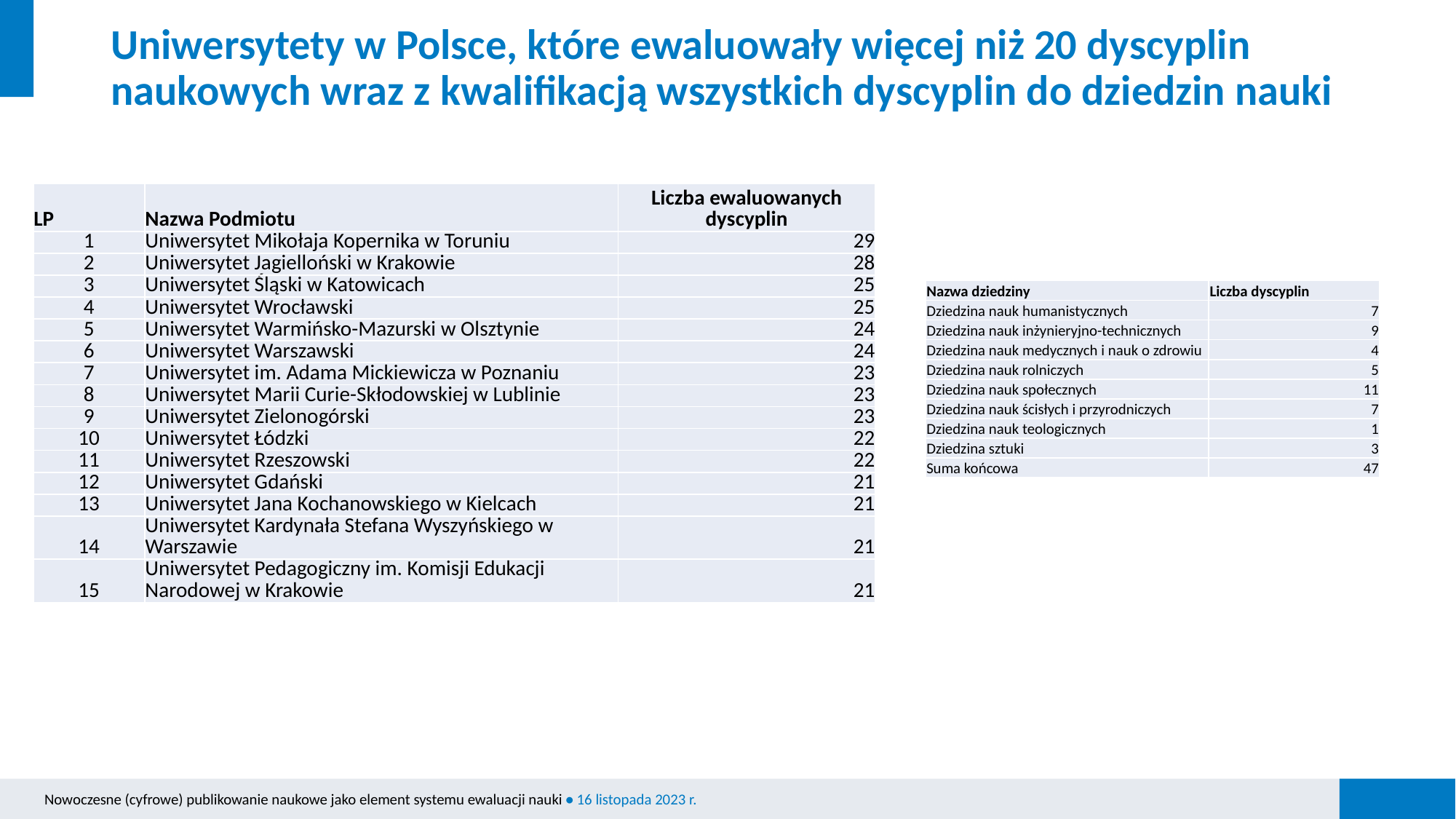

# Uniwersytety w Polsce, które ewaluowały więcej niż 20 dyscyplin naukowych wraz z kwalifikacją wszystkich dyscyplin do dziedzin nauki
| LP | Nazwa Podmiotu | Liczba ewaluowanych dyscyplin |
| --- | --- | --- |
| 1 | Uniwersytet Mikołaja Kopernika w Toruniu | 29 |
| 2 | Uniwersytet Jagielloński w Krakowie | 28 |
| 3 | Uniwersytet Śląski w Katowicach | 25 |
| 4 | Uniwersytet Wrocławski | 25 |
| 5 | Uniwersytet Warmińsko-Mazurski w Olsztynie | 24 |
| 6 | Uniwersytet Warszawski | 24 |
| 7 | Uniwersytet im. Adama Mickiewicza w Poznaniu | 23 |
| 8 | Uniwersytet Marii Curie-Skłodowskiej w Lublinie | 23 |
| 9 | Uniwersytet Zielonogórski | 23 |
| 10 | Uniwersytet Łódzki | 22 |
| 11 | Uniwersytet Rzeszowski | 22 |
| 12 | Uniwersytet Gdański | 21 |
| 13 | Uniwersytet Jana Kochanowskiego w Kielcach | 21 |
| 14 | Uniwersytet Kardynała Stefana Wyszyńskiego w Warszawie | 21 |
| 15 | Uniwersytet Pedagogiczny im. Komisji Edukacji Narodowej w Krakowie | 21 |
| Nazwa dziedziny | Liczba dyscyplin |
| --- | --- |
| Dziedzina nauk humanistycznych | 7 |
| Dziedzina nauk inżynieryjno-technicznych | 9 |
| Dziedzina nauk medycznych i nauk o zdrowiu | 4 |
| Dziedzina nauk rolniczych | 5 |
| Dziedzina nauk społecznych | 11 |
| Dziedzina nauk ścisłych i przyrodniczych | 7 |
| Dziedzina nauk teologicznych | 1 |
| Dziedzina sztuki | 3 |
| Suma końcowa | 47 |